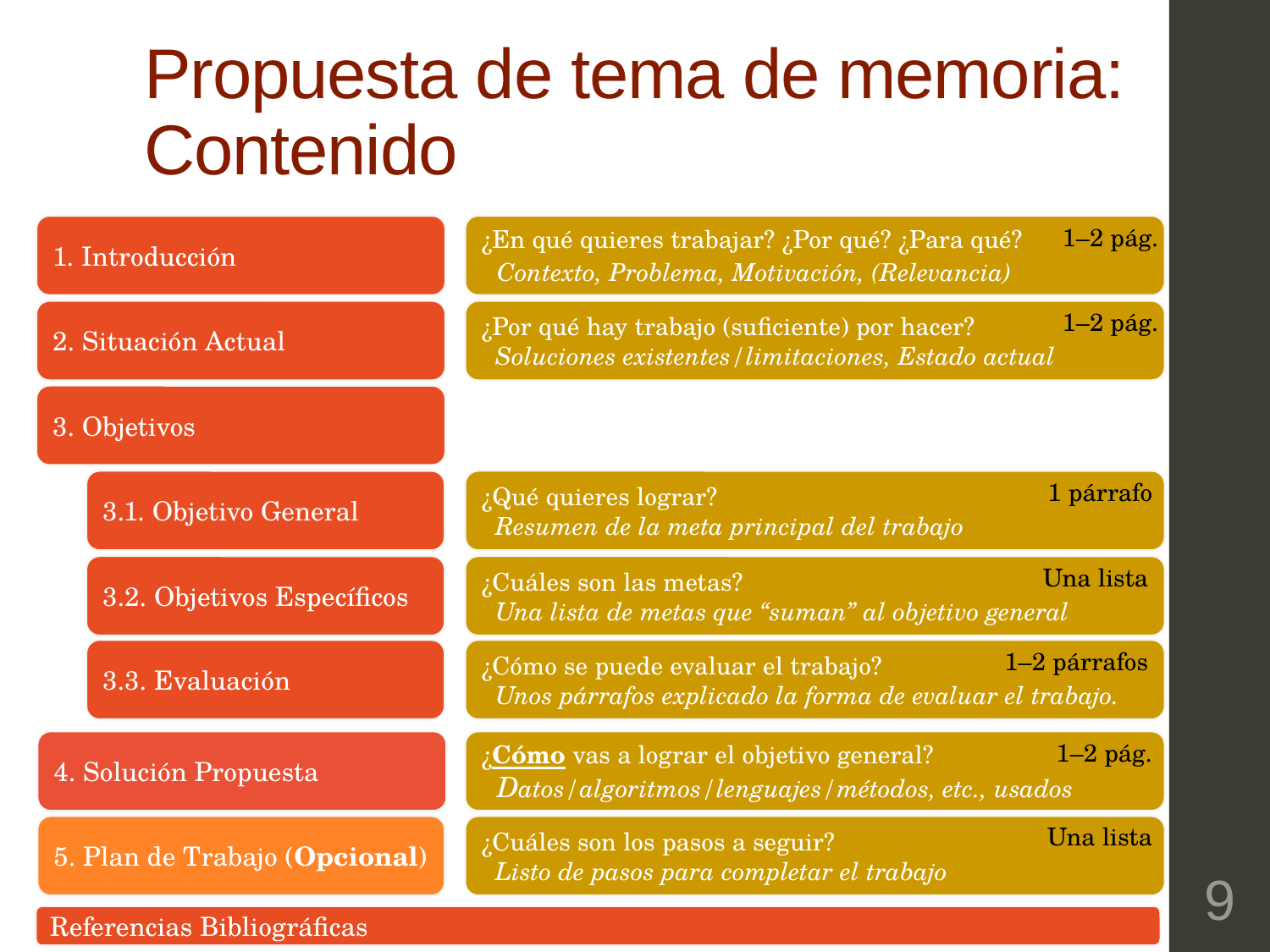

# Propuesta de tema de memoria: Contenido
1. Introducción
¿En qué quieres trabajar? ¿Por qué? ¿Para qué?
  Contexto, Problema, Motivación, (Relevancia)
1–2 pág.
2. Situación Actual
¿Por qué hay trabajo (suficiente) por hacer?
  Soluciones existentes/limitaciones, Estado actual
1–2 pág.
3. Objetivos
3.1. Objetivo General
¿Qué quieres lograr?
  Resumen de la meta principal del trabajo
1 párrafo
3.2. Objetivos Específicos
¿Cuáles son las metas?
  Una lista de metas que “suman” al objetivo general
Una lista
3.3. Evaluación
¿Cómo se puede evaluar el trabajo?
  Unos párrafos explicado la forma de evaluar el trabajo.
1–2 párrafos
4. Solución Propuesta
¿Cómo vas a lograr el objetivo general?
  Datos/algoritmos/lenguajes/métodos, etc., usados
1–2 pág.
Una lista
5. Plan de Trabajo (Opcional)
¿Cuáles son los pasos a seguir?
  Listo de pasos para completar el trabajo
9
Referencias Bibliográficas